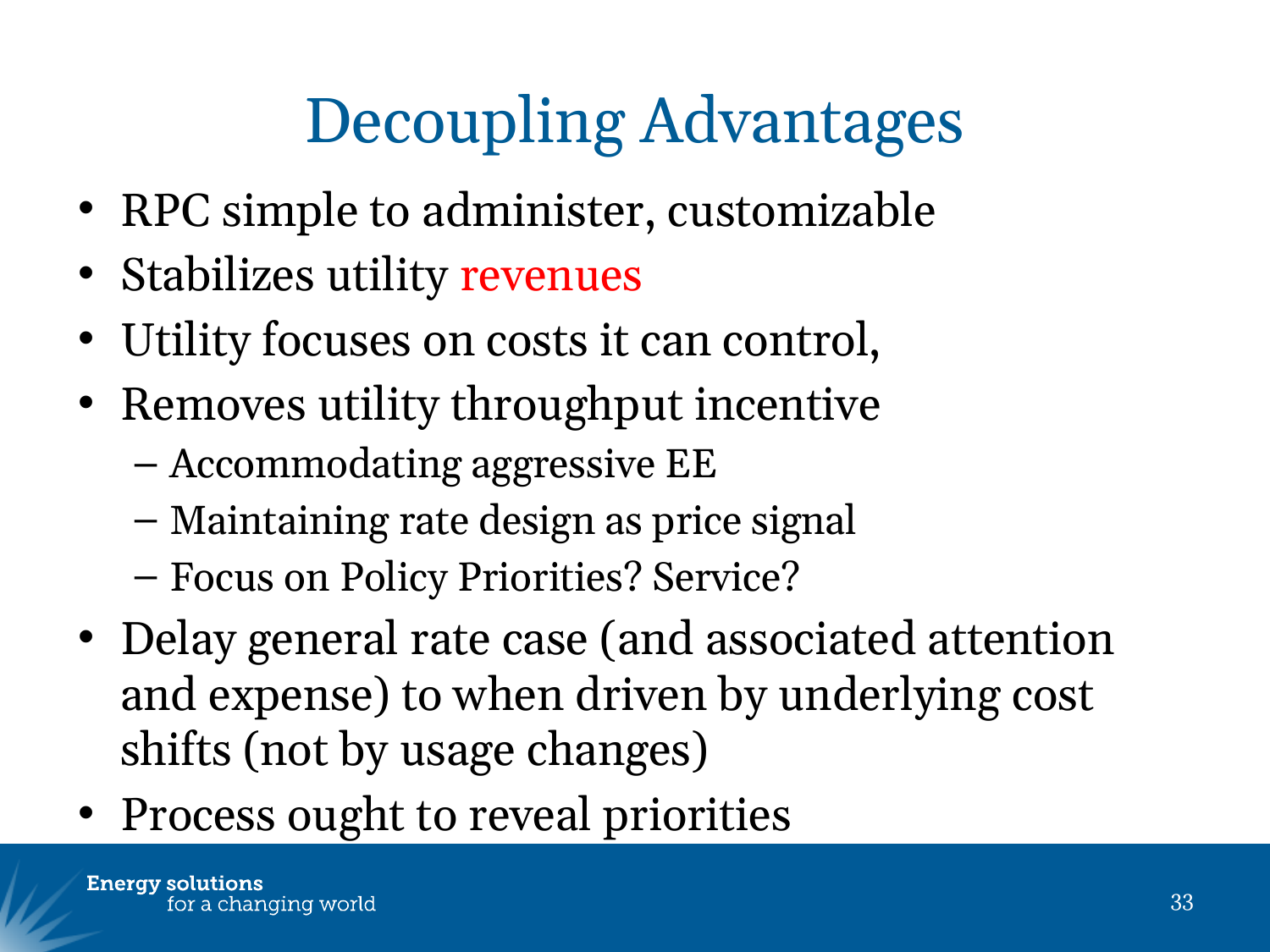

# Decoupling Advantages
RPC simple to administer, customizable
Stabilizes utility revenues
Utility focuses on costs it can control,
Removes utility throughput incentive
Accommodating aggressive EE
Maintaining rate design as price signal
Focus on Policy Priorities? Service?
Delay general rate case (and associated attention and expense) to when driven by underlying cost shifts (not by usage changes)
Process ought to reveal priorities
33